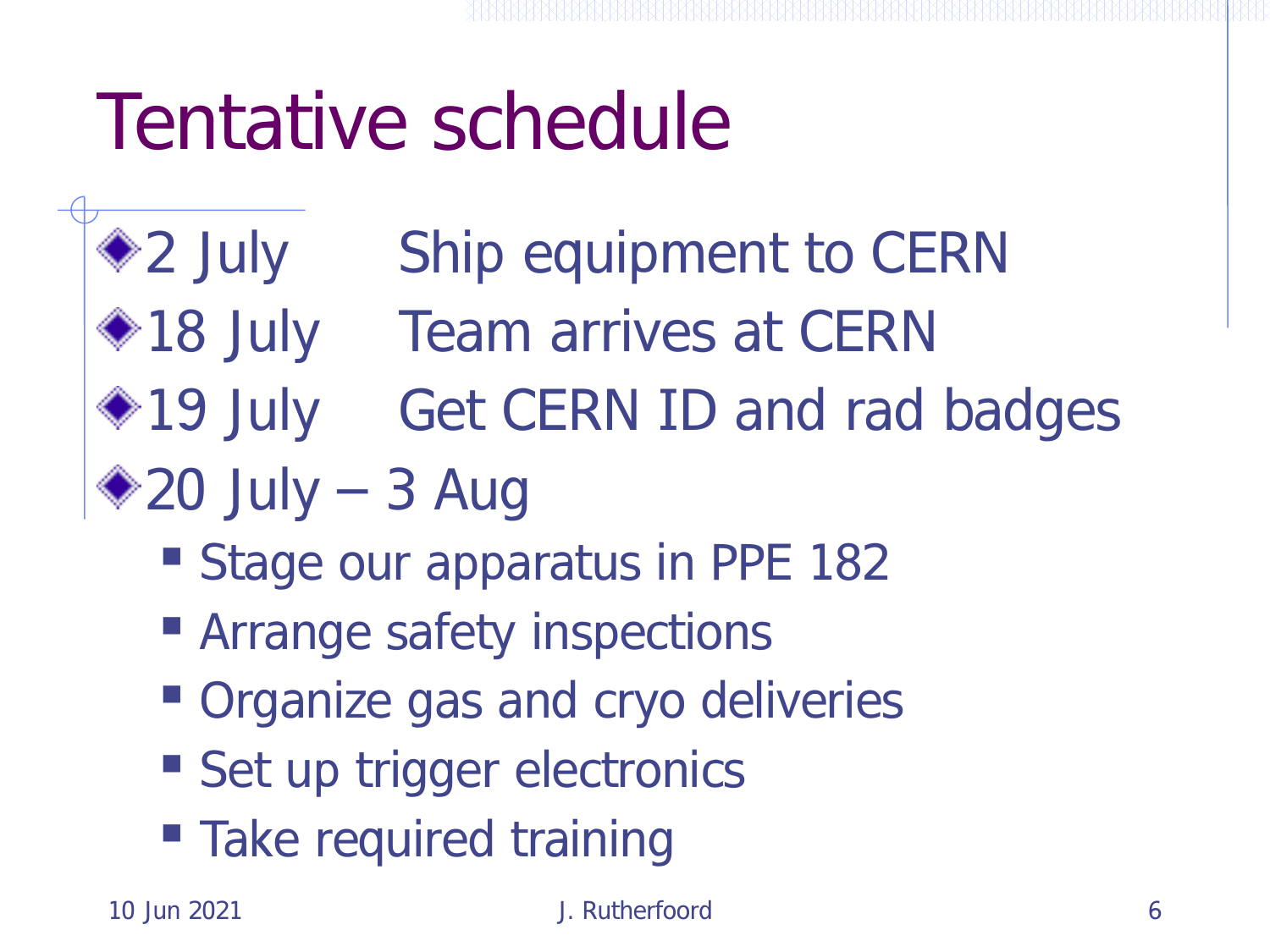

# Tentative schedule
2 July	Ship equipment to CERN
18 July	Team arrives at CERN
19 July	Get CERN ID and rad badges
20 July – 3 Aug
Stage our apparatus in PPE 182
Arrange safety inspections
Organize gas and cryo deliveries
Set up trigger electronics
Take required training

10 Jun 2021
J. Rutherfoord
6